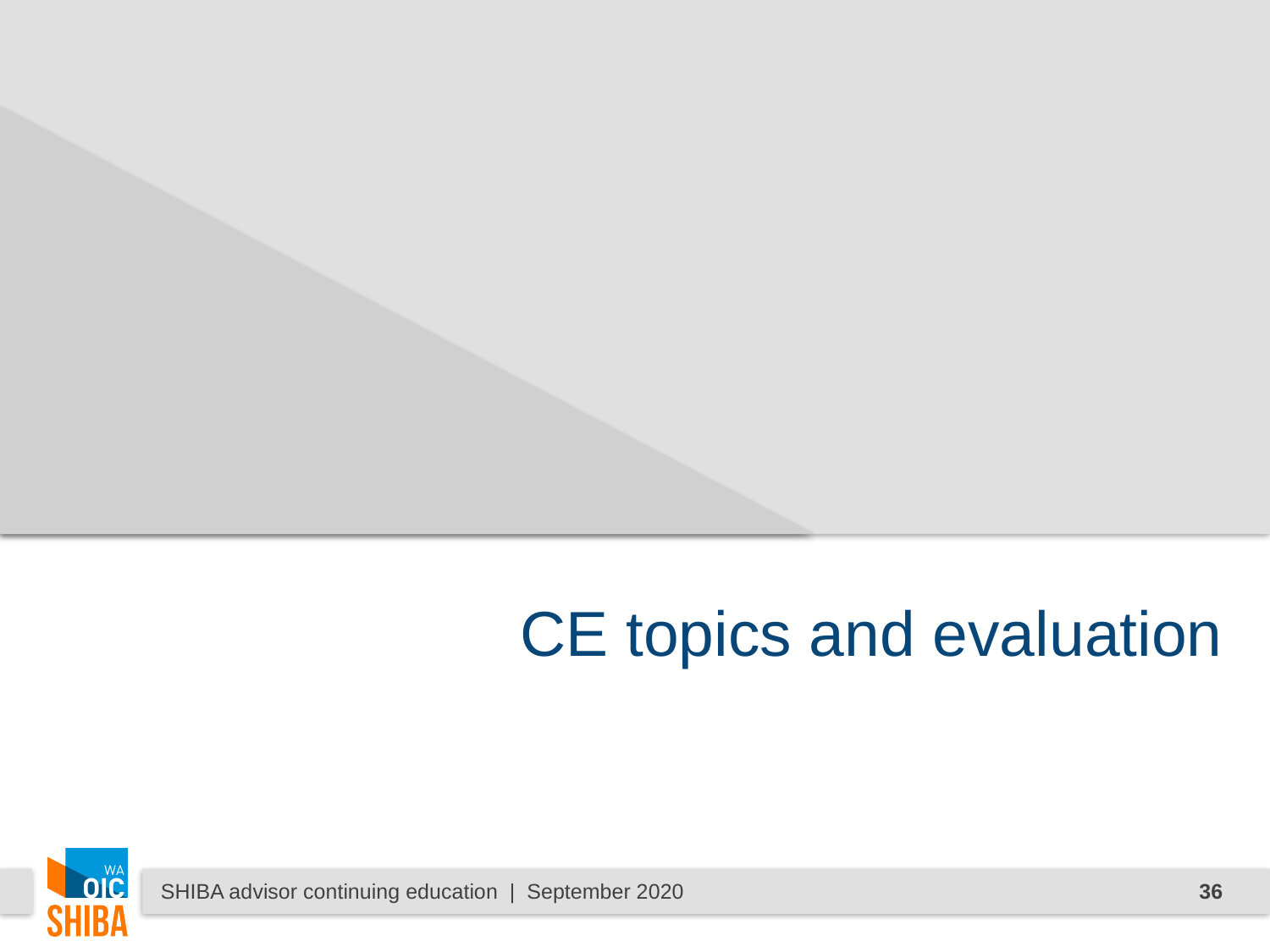

# CE topics and evaluation
SHIBA advisor continuing education  |  September 2020
36